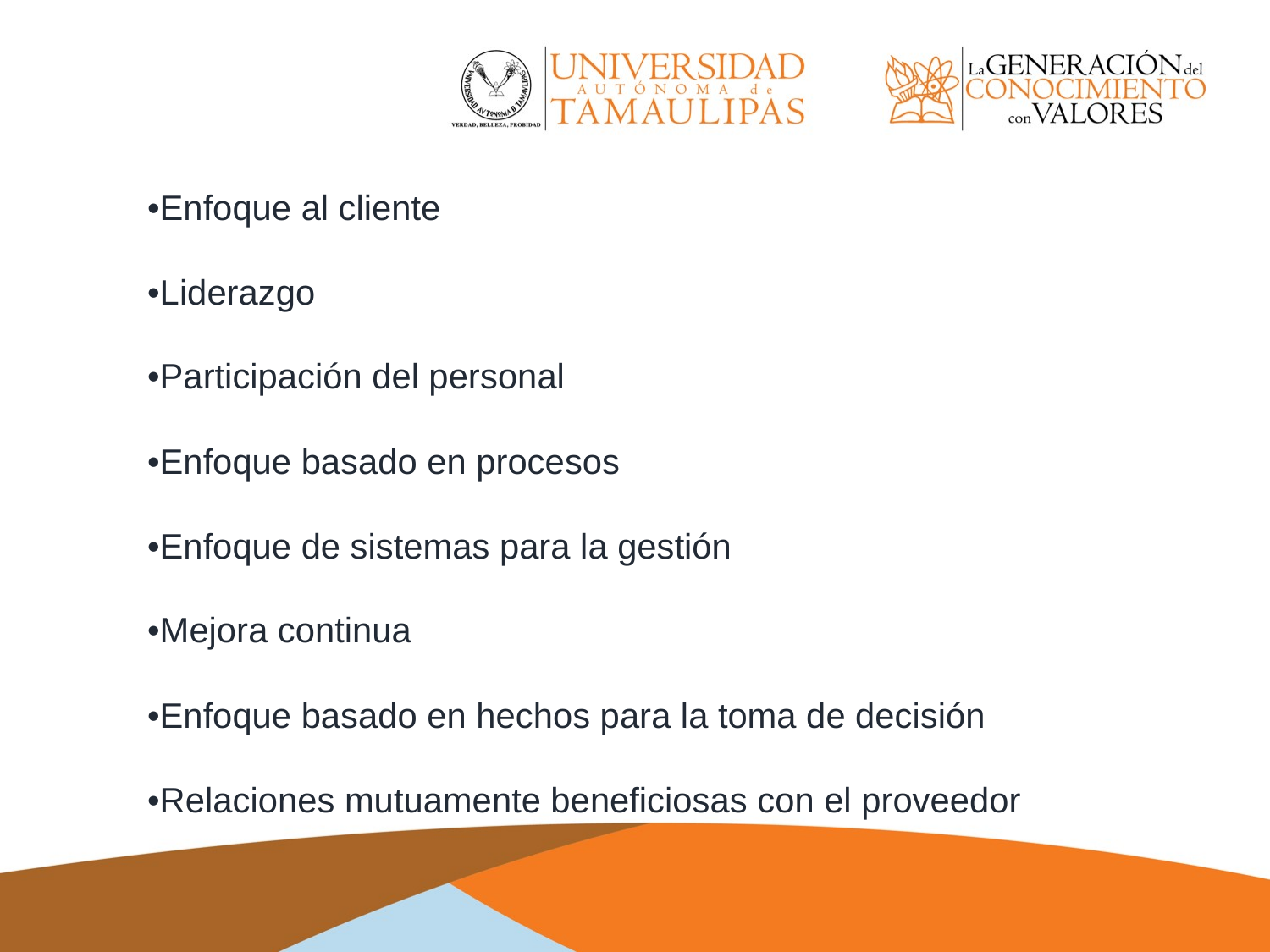

•Enfoque al cliente

•Liderazgo

•Participación del personal

•Enfoque basado en procesos

•Enfoque de sistemas para la gestión

•Mejora continua

•Enfoque basado en hechos para la toma de decisión

•Relaciones mutuamente beneficiosas con el proveedor